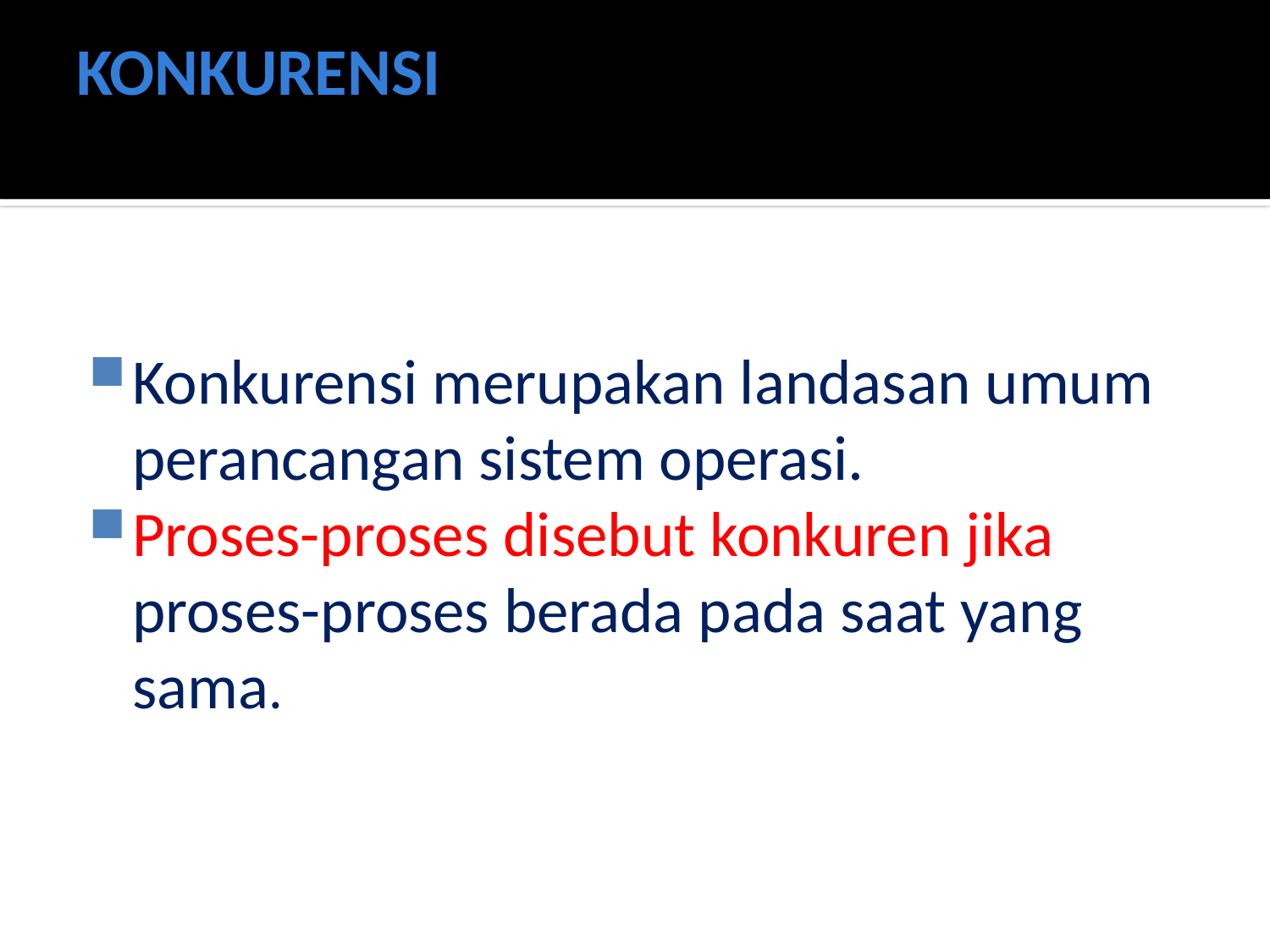

# KONKURENSI
Konkurensi merupakan landasan umum perancangan sistem operasi.
Proses-proses disebut konkuren jika proses-proses berada pada saat yang sama.